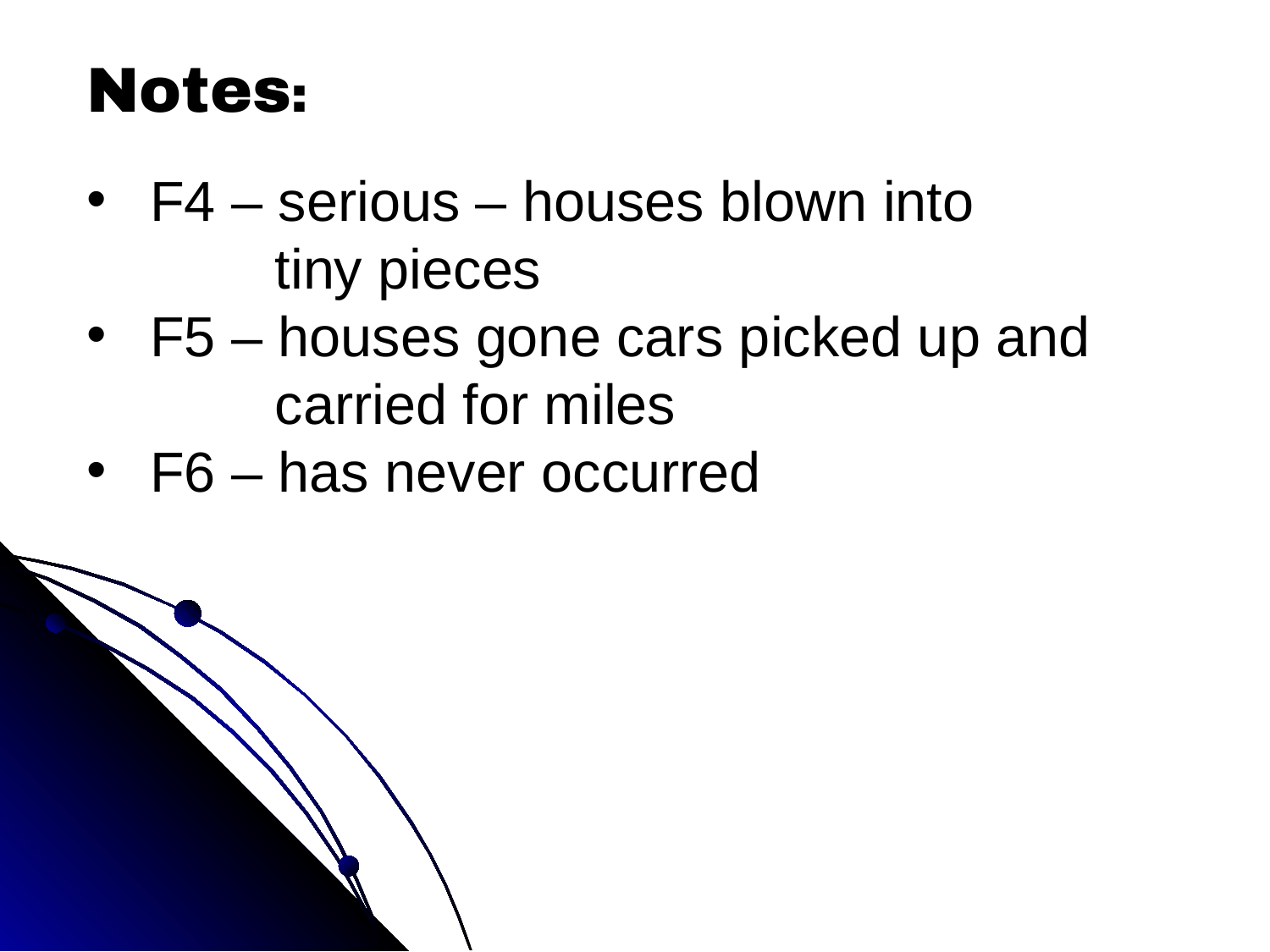

Notes:
F4 – serious – houses blown into
        tiny pieces
F5 – houses gone cars picked up and
        carried for miles
F6 – has never occurred